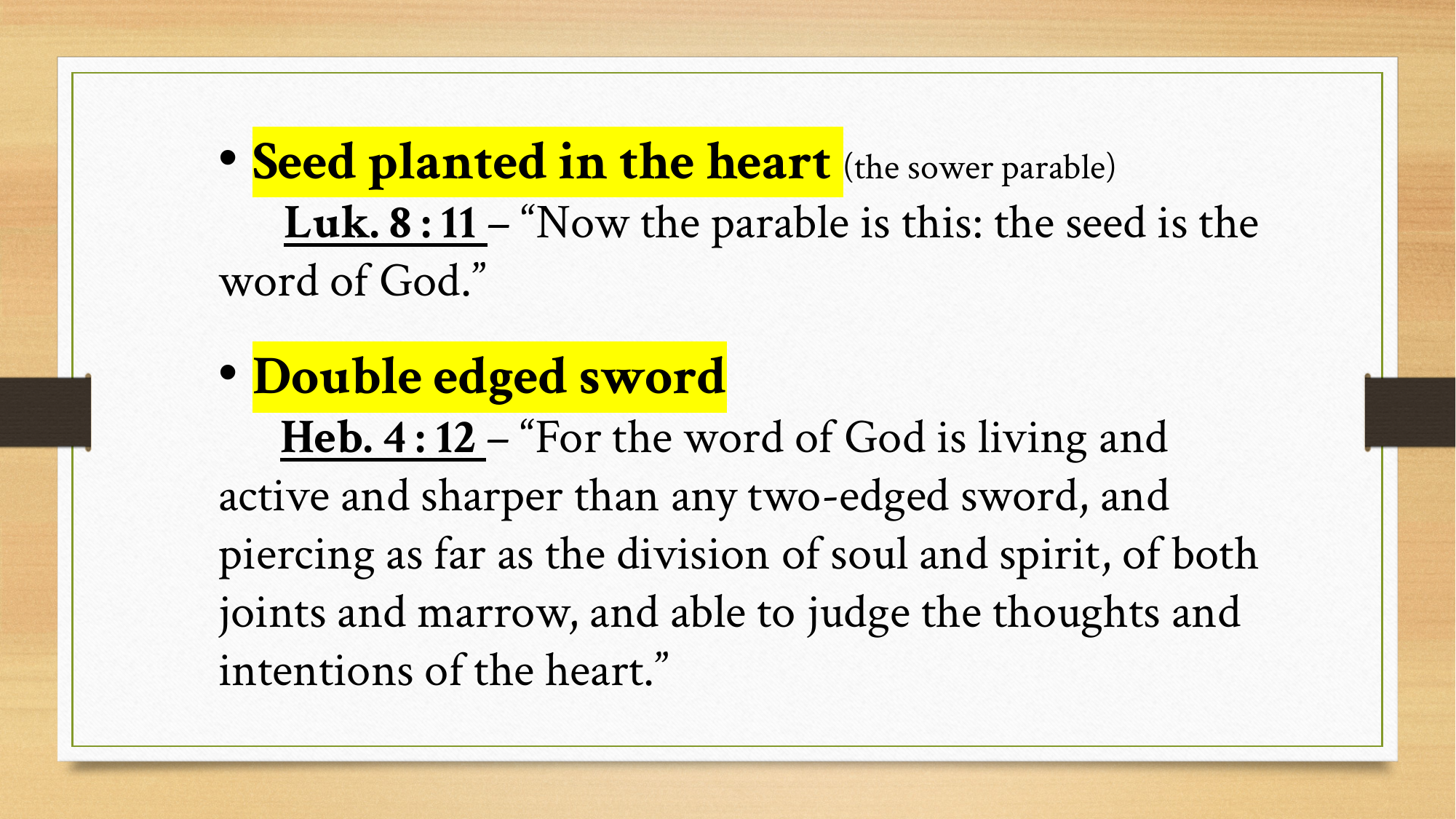

Seed planted in the heart (the sower parable)
      Luk. 8 : 11 – “Now the parable is this: the seed is the word of God.”

Double edged sword
          Heb. 4 : 12 – “For the word of God is living and active and sharper than any two-edged sword, and piercing as far as the division of soul and spirit, of both joints and marrow, and able to judge the thoughts and intentions of the heart.”